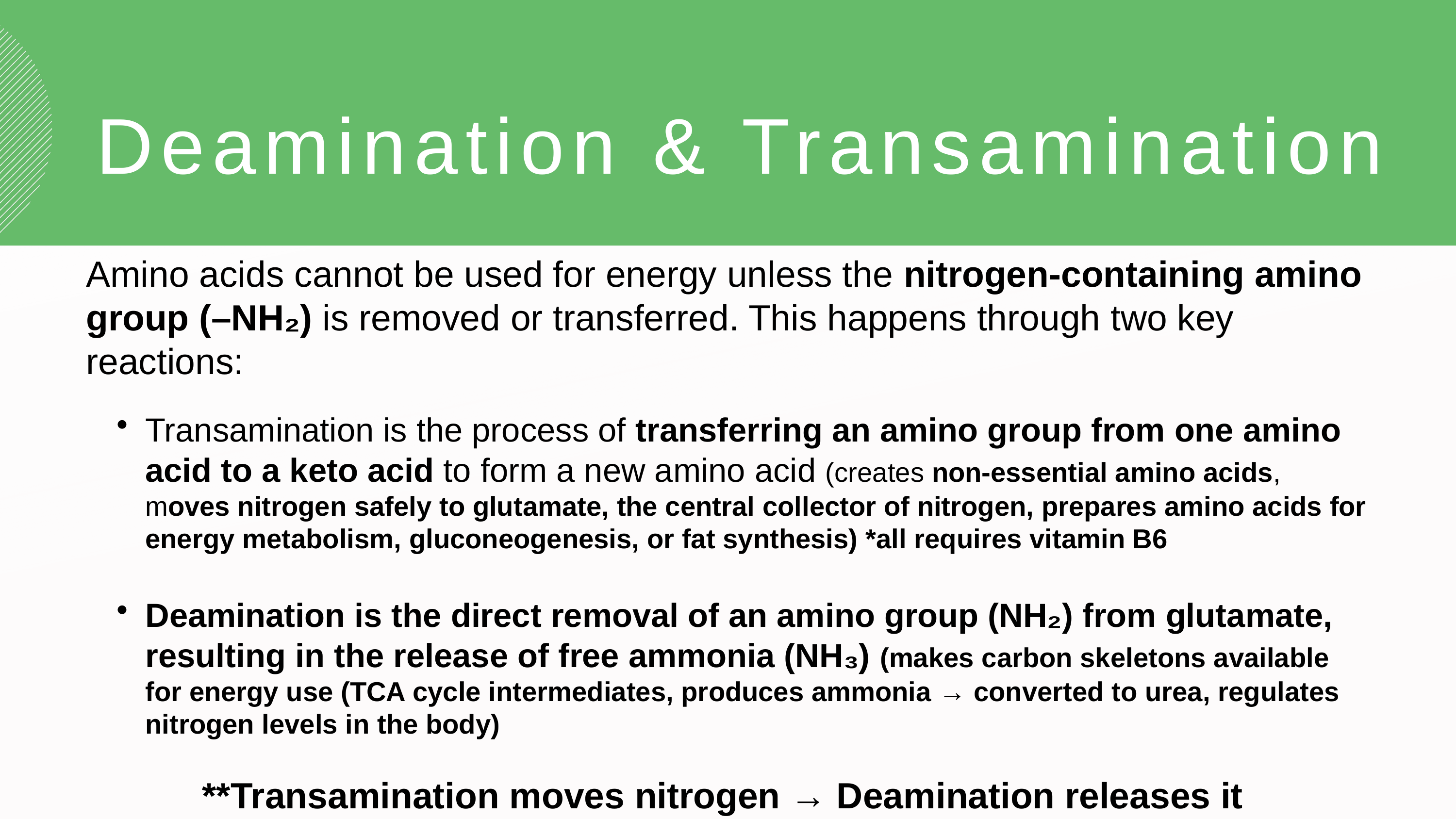

Deamination & Transamination
Amino acids cannot be used for energy unless the nitrogen-containing amino group (–NH₂) is removed or transferred. This happens through two key reactions:

Transamination is the process of transferring an amino group from one amino acid to a keto acid to form a new amino acid (creates non-essential amino acids, moves nitrogen safely to glutamate, the central collector of nitrogen, prepares amino acids for energy metabolism, gluconeogenesis, or fat synthesis) *all requires vitamin B6

Deamination is the direct removal of an amino group (NH₂) from glutamate, resulting in the release of free ammonia (NH₃) (makes carbon skeletons available for energy use (TCA cycle intermediates, produces ammonia → converted to urea, regulates nitrogen levels in the body)

**Transamination moves nitrogen → Deamination releases it
→ Urea cycle removes it
23